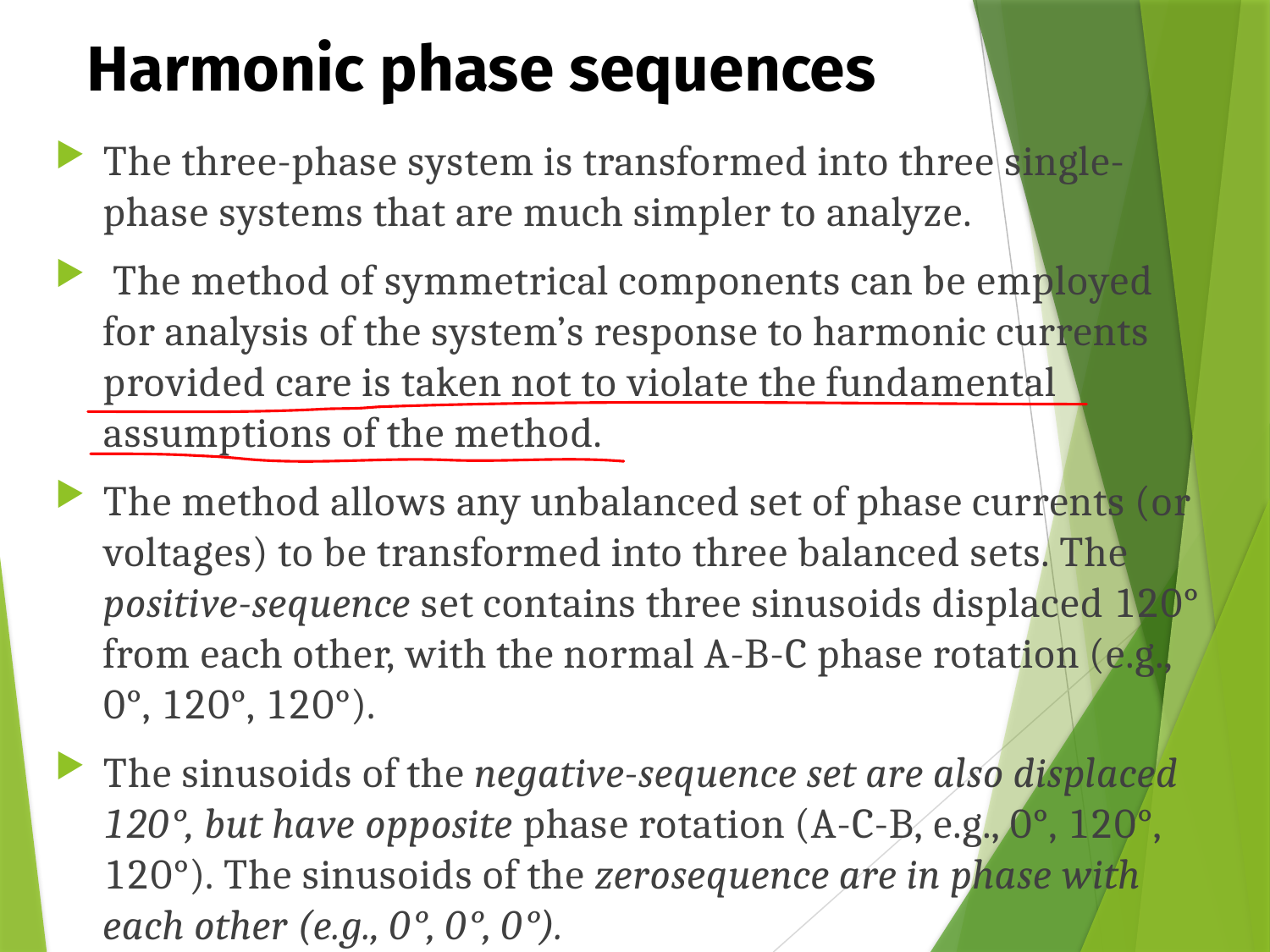

# Harmonic phase sequences
The three-phase system is transformed into three single-phase systems that are much simpler to analyze.
 The method of symmetrical components can be employed for analysis of the system’s response to harmonic currents provided care is taken not to violate the fundamental assumptions of the method.
The method allows any unbalanced set of phase currents (or voltages) to be transformed into three balanced sets. The positive-sequence set contains three sinusoids displaced 120° from each other, with the normal A-B-C phase rotation (e.g., 0°, 120°, 120°).
The sinusoids of the negative-sequence set are also displaced 120°, but have opposite phase rotation (A-C-B, e.g., 0°, 120°, 120°). The sinusoids of the zerosequence are in phase with each other (e.g., 0°, 0°, 0°).